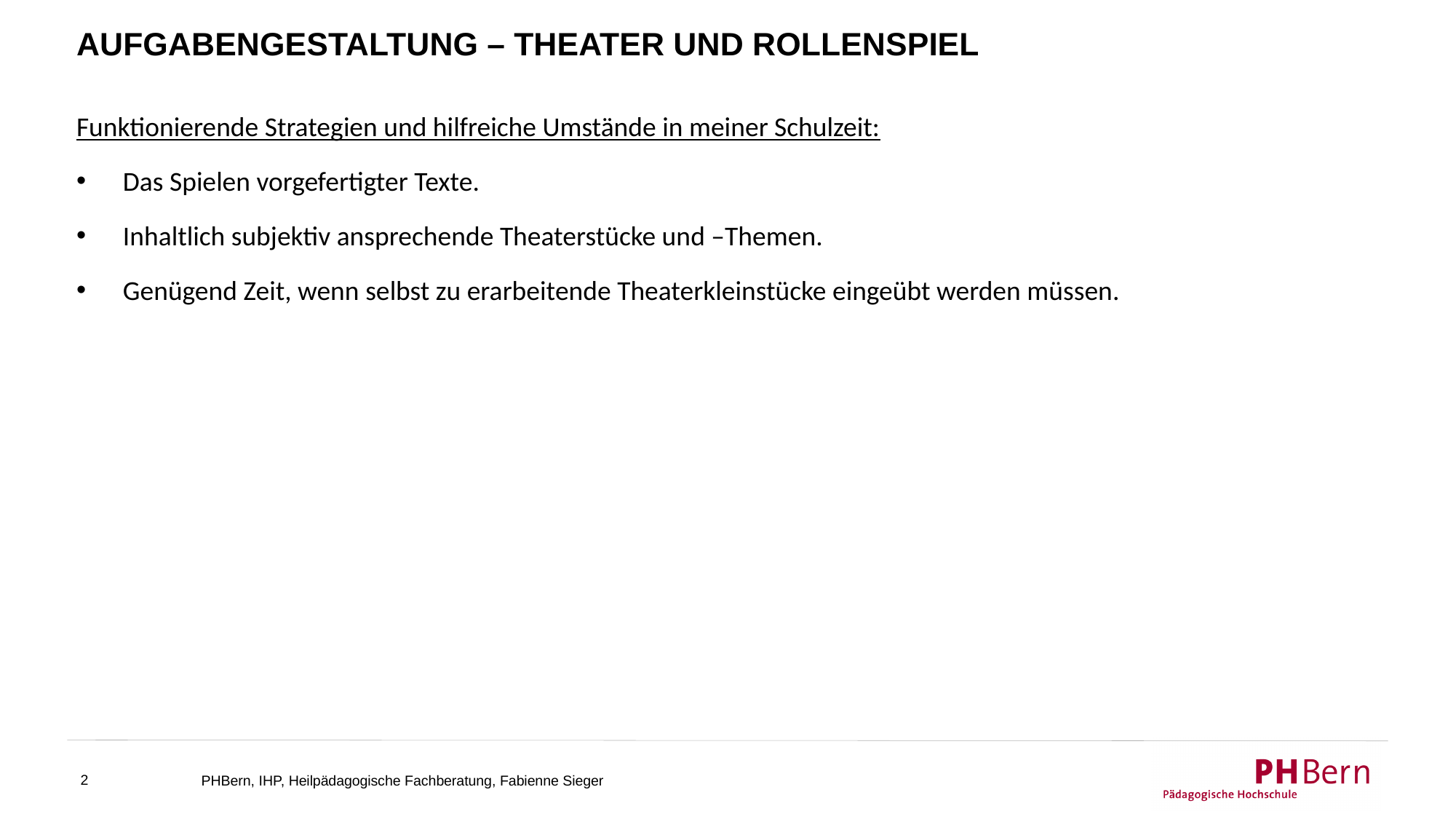

# Aufgabengestaltung – theater und rollenspiel
Funktionierende Strategien und hilfreiche Umstände in meiner Schulzeit:
Das Spielen vorgefertigter Texte.
Inhaltlich subjektiv ansprechende Theaterstücke und –Themen.
Genügend Zeit, wenn selbst zu erarbeitende Theaterkleinstücke eingeübt werden müssen.